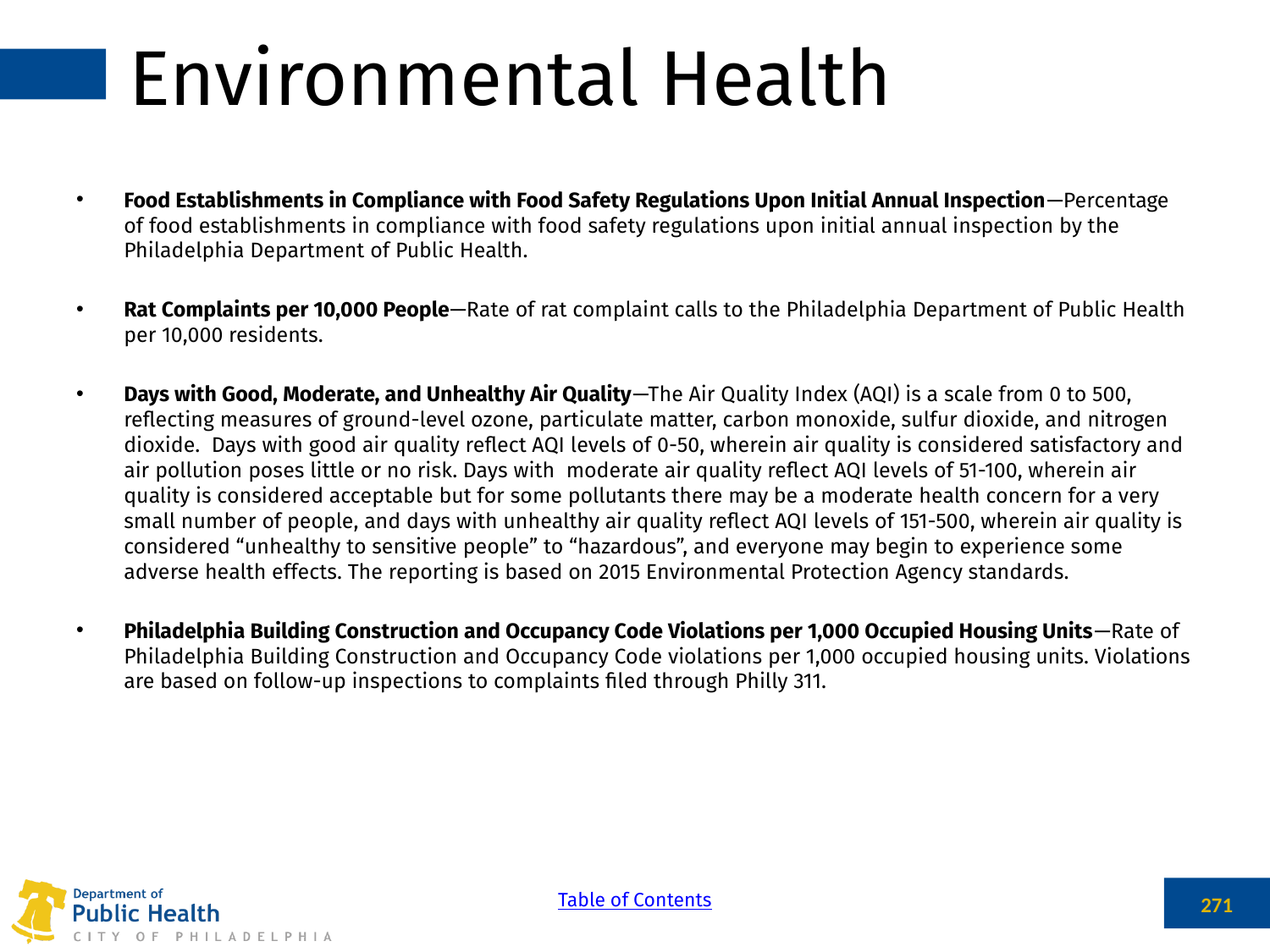

# Environmental Health
Food Establishments in Compliance with Food Safety Regulations Upon Initial Annual Inspection—Percentage of food establishments in compliance with food safety regulations upon initial annual inspection by the Philadelphia Department of Public Health.

Rat Complaints per 10,000 People—Rate of rat complaint calls to the Philadelphia Department of Public Health per 10,000 residents.

Days with Good, Moderate, and Unhealthy Air Quality—The Air Quality Index (AQI) is a scale from 0 to 500, reflecting measures of ground-level ozone, particulate matter, carbon monoxide, sulfur dioxide, and nitrogen dioxide.  Days with good air quality reflect AQI levels of 0-50, wherein air quality is considered satisfactory and air pollution poses little or no risk. Days with  moderate air quality reflect AQI levels of 51-100, wherein air quality is considered acceptable but for some pollutants there may be a moderate health concern for a very small number of people, and days with unhealthy air quality reflect AQI levels of 151-500, wherein air quality is considered “unhealthy to sensitive people” to “hazardous”, and everyone may begin to experience some adverse health effects. The reporting is based on 2015 Environmental Protection Agency standards.

Philadelphia Building Construction and Occupancy Code Violations per 1,000 Occupied Housing Units—Rate of Philadelphia Building Construction and Occupancy Code violations per 1,000 occupied housing units. Violations are based on follow-up inspections to complaints filed through Philly 311.